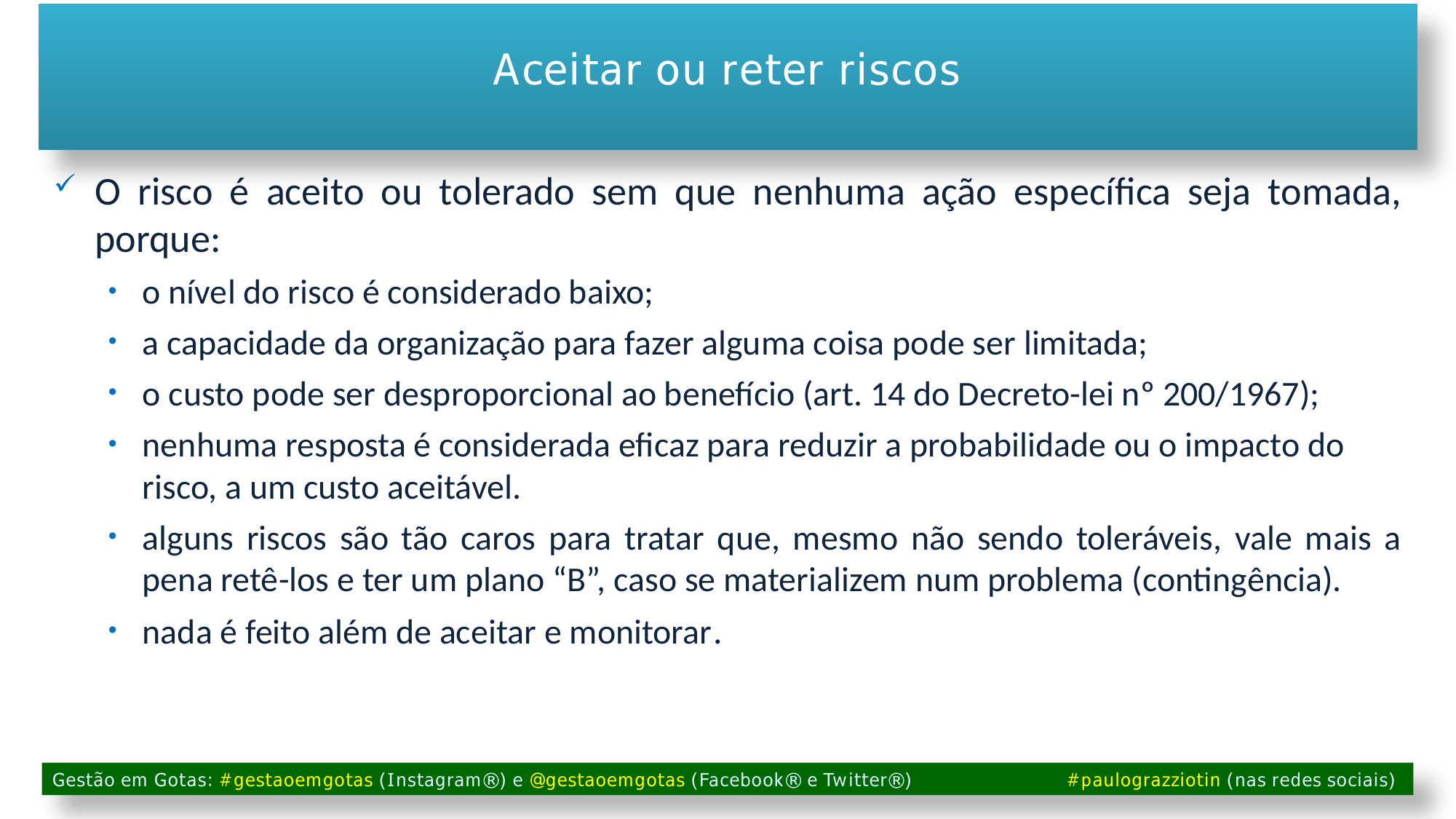

Aceitar ou reter riscos

O risco é aceito ou tolerado sem que nenhuma ação específica seja tomada, porque:
o nível do risco é considerado baixo;
a capacidade da organização para fazer alguma coisa pode ser limitada;
o custo pode ser desproporcional ao benefício (art. 14 do Decreto-lei nº 200/1967);
nenhuma resposta é considerada eficaz para reduzir a probabilidade ou o impacto do risco, a um custo aceitável.
alguns riscos são tão caros para tratar que, mesmo não sendo toleráveis, vale mais a pena retê-los e ter um plano “B”, caso se materializem num problema (contingência).
nada é feito além de aceitar e monitorar.
Gestão em Gotas: #gestaoemgotas (Instagram®) e @gestaoemgotas (Facebook® e Twitter®)                             #paulograzziotin (nas redes sociais)
A